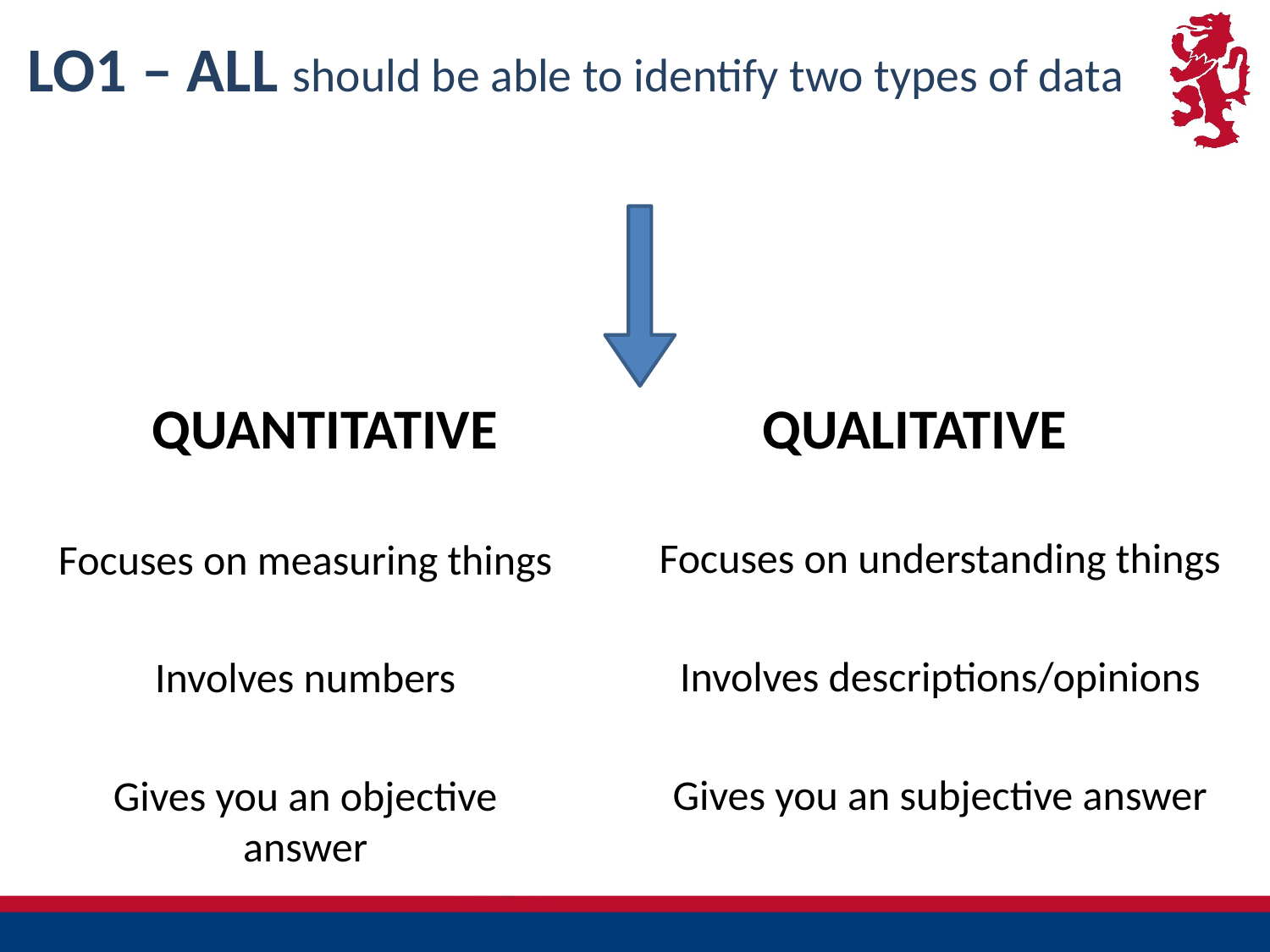

# LO1 – ALL should be able to identify two types of data

QUANTITATIVE
QUALITATIVE
Focuses on understanding things

Involves descriptions/opinions

Gives you an subjective answer

Focuses on measuring things

Involves numbers

Gives you an objective answer